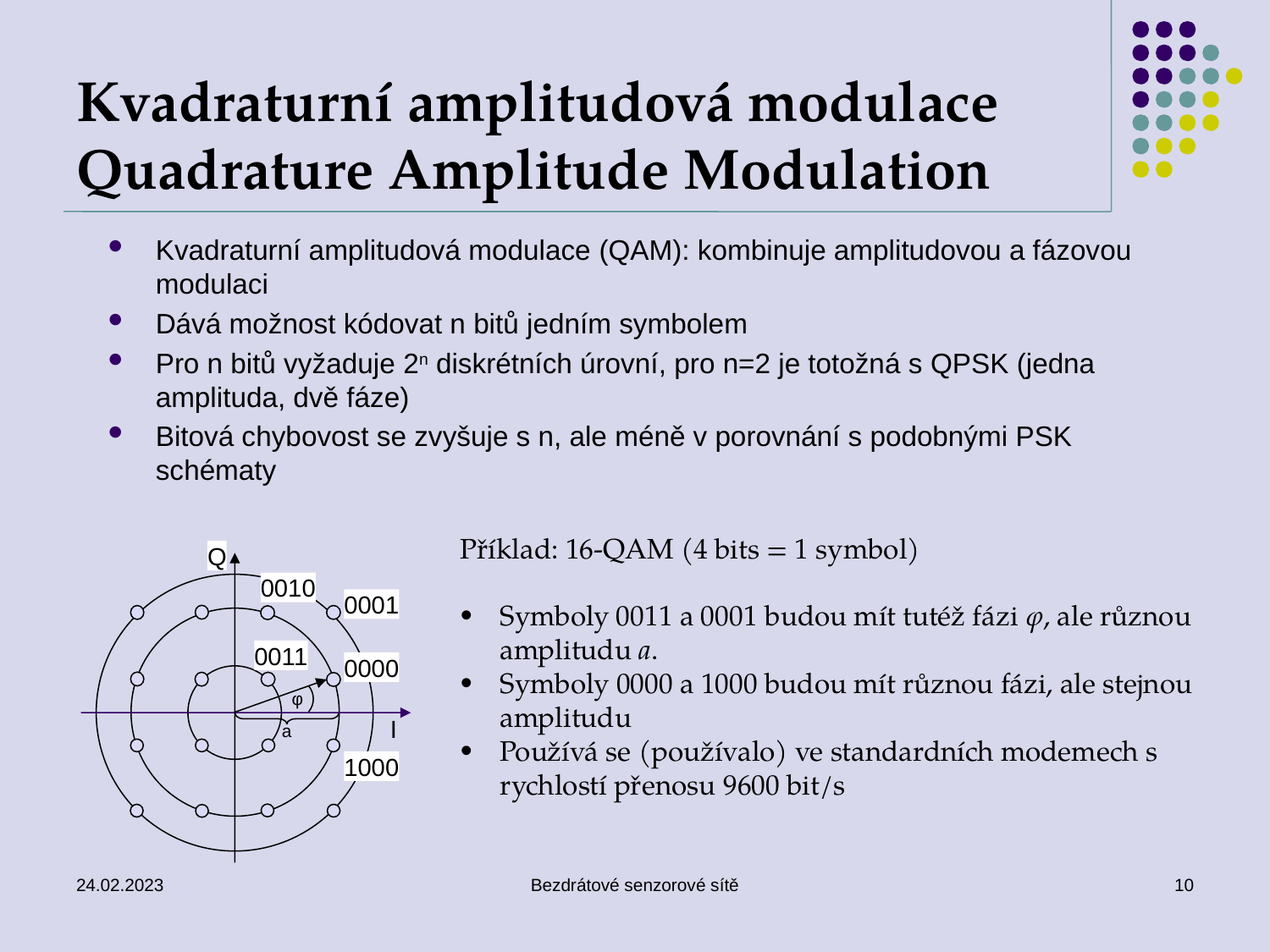

# Kvadraturní amplitudová modulace Quadrature Amplitude Modulation
Kvadraturní amplitudová modulace (QAM): kombinuje amplitudovou a fázovou modulaci
Dává možnost kódovat n bitů jedním symbolem
Pro n bitů vyžaduje 2n diskrétních úrovní, pro n=2 je totožná s QPSK (jedna amplituda, dvě fáze)
Bitová chybovost se zvyšuje s n, ale méně v porovnání s podobnými PSK schématy

Příklad: 16-QAM (4 bits = 1 symbol)

Symboly 0011 a 0001 budou mít tutéž fázi φ, ale různou amplitudu a.
Symboly 0000 a 1000 budou mít různou fázi, ale stejnou amplitudu
Používá se (používalo) ve standardních modemech s rychlostí přenosu 9600 bit/s
Q

0010

0001

0011
0000

φ

I
a

1000

24.02.2023
Bezdrátové senzorové sítě
10